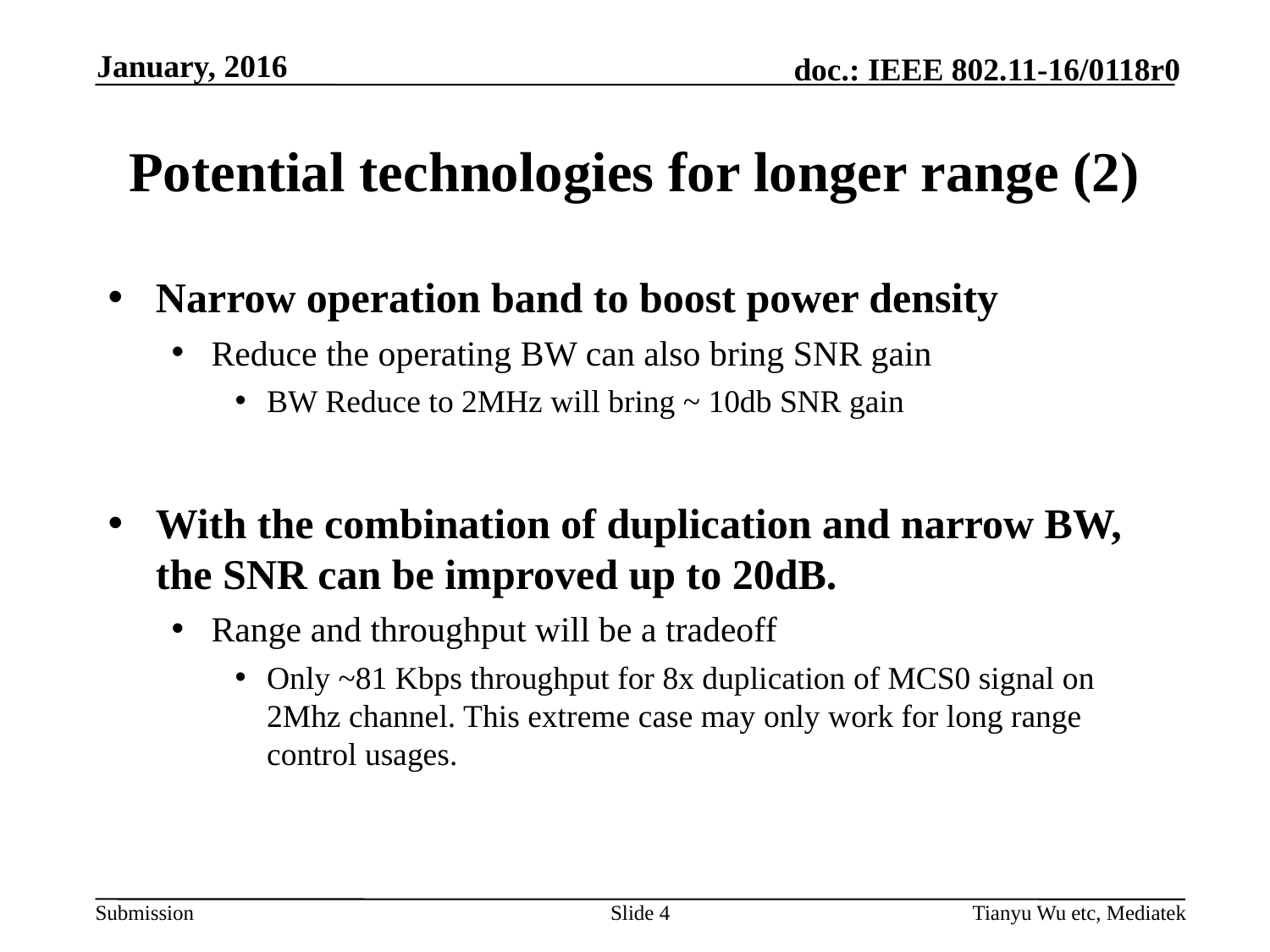

January, 2016
# Potential technologies for longer range (2)
Narrow operation band to boost power density
Reduce the operating BW can also bring SNR gain
BW Reduce to 2MHz will bring ~ 10db SNR gain

With the combination of duplication and narrow BW, the SNR can be improved up to 20dB.
Range and throughput will be a tradeoff
Only ~81 Kbps throughput for 8x duplication of MCS0 signal on 2Mhz channel. This extreme case may only work for long range control usages.

Slide 4
Tianyu Wu etc, Mediatek